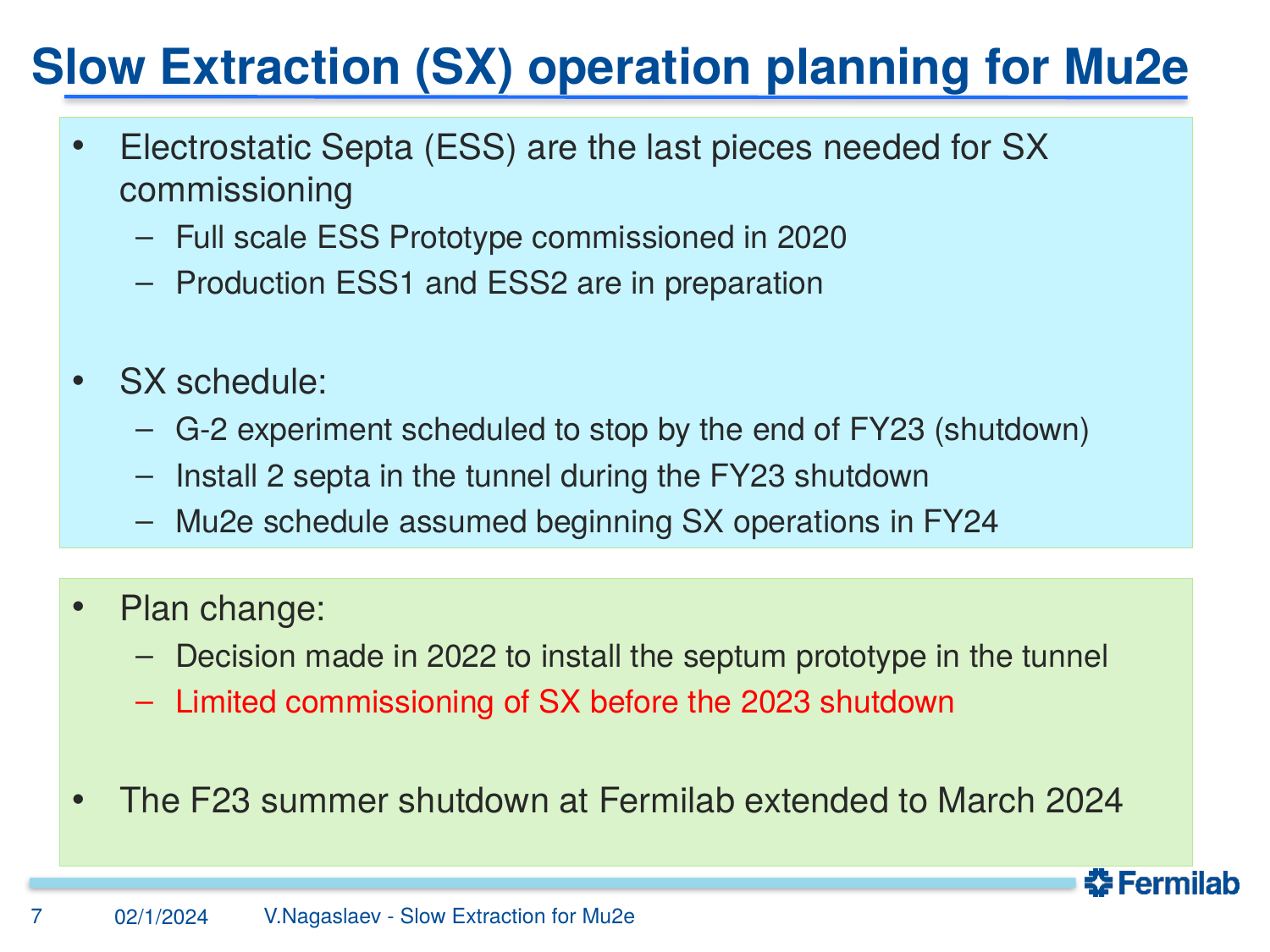

# Slow Extraction (SX) operation planning for Mu2e
Electrostatic Septa (ESS) are the last pieces needed for SX commissioning
Full scale ESS Prototype commissioned in 2020
Production ESS1 and ESS2 are in preparation

SX schedule:
G-2 experiment scheduled to stop by the end of FY23 (shutdown)
Install 2 septa in the tunnel during the FY23 shutdown
Mu2e schedule assumed beginning SX operations in FY24

Plan change:
Decision made in 2022 to install the septum prototype in the tunnel
Limited commissioning of SX before the 2023 shutdown

The F23 summer shutdown at Fermilab extended to March 2024

7
V.Nagaslaev - Slow Extraction for Mu2e
02/1/2024